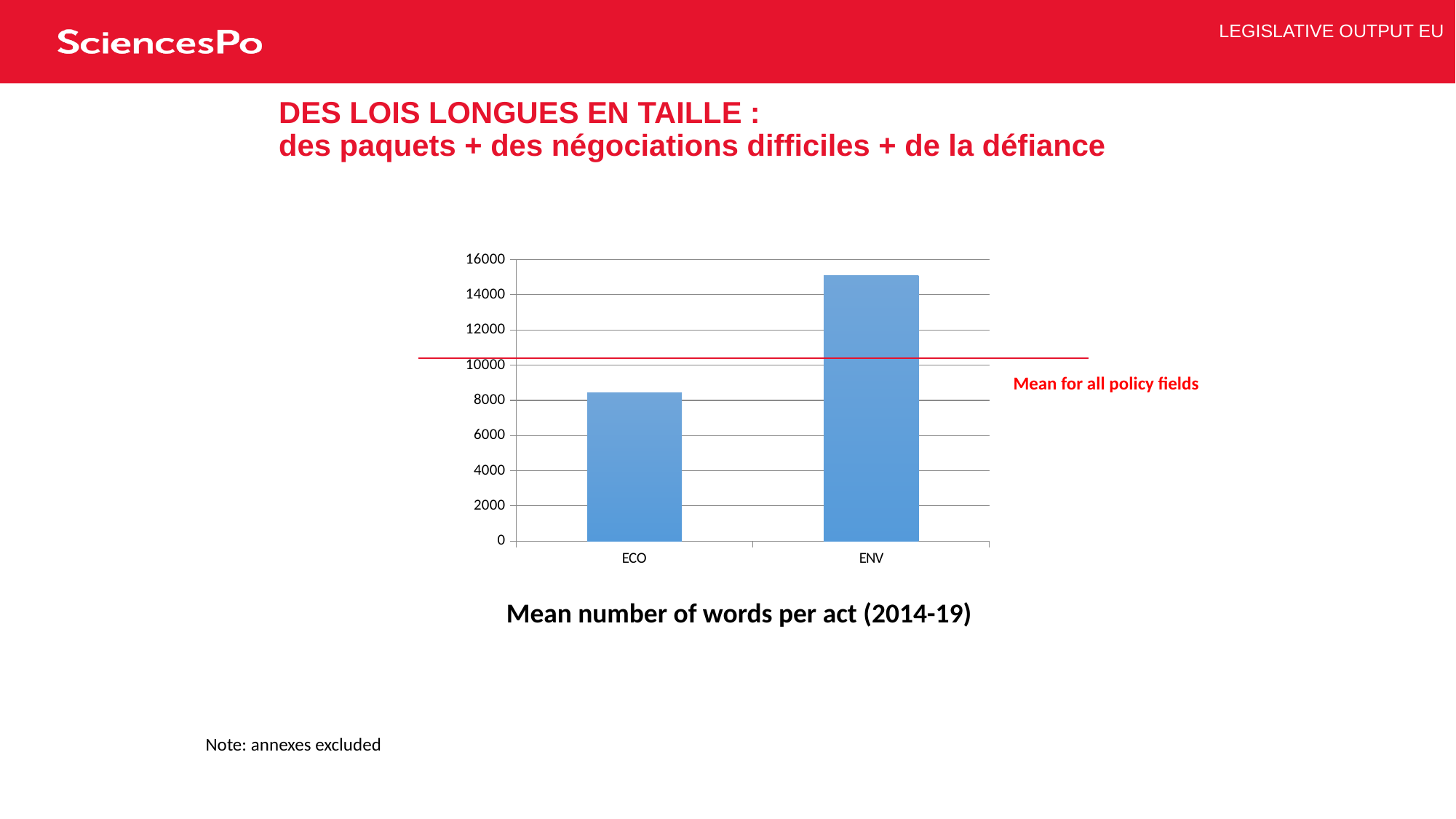

LEGISLATIVE OUTPUT EU
# DES LOIS LONGUES EN TAILLE : des paquets + des négociations difficiles + de la défiance

### Chart

| Category | 2014-2019 |
|---|---|
| ECO | 8422.0 |
| ENV | 15082.0 |
Mean for all policy fields
Mean number of words per act (2014-19)
Note: annexes excluded